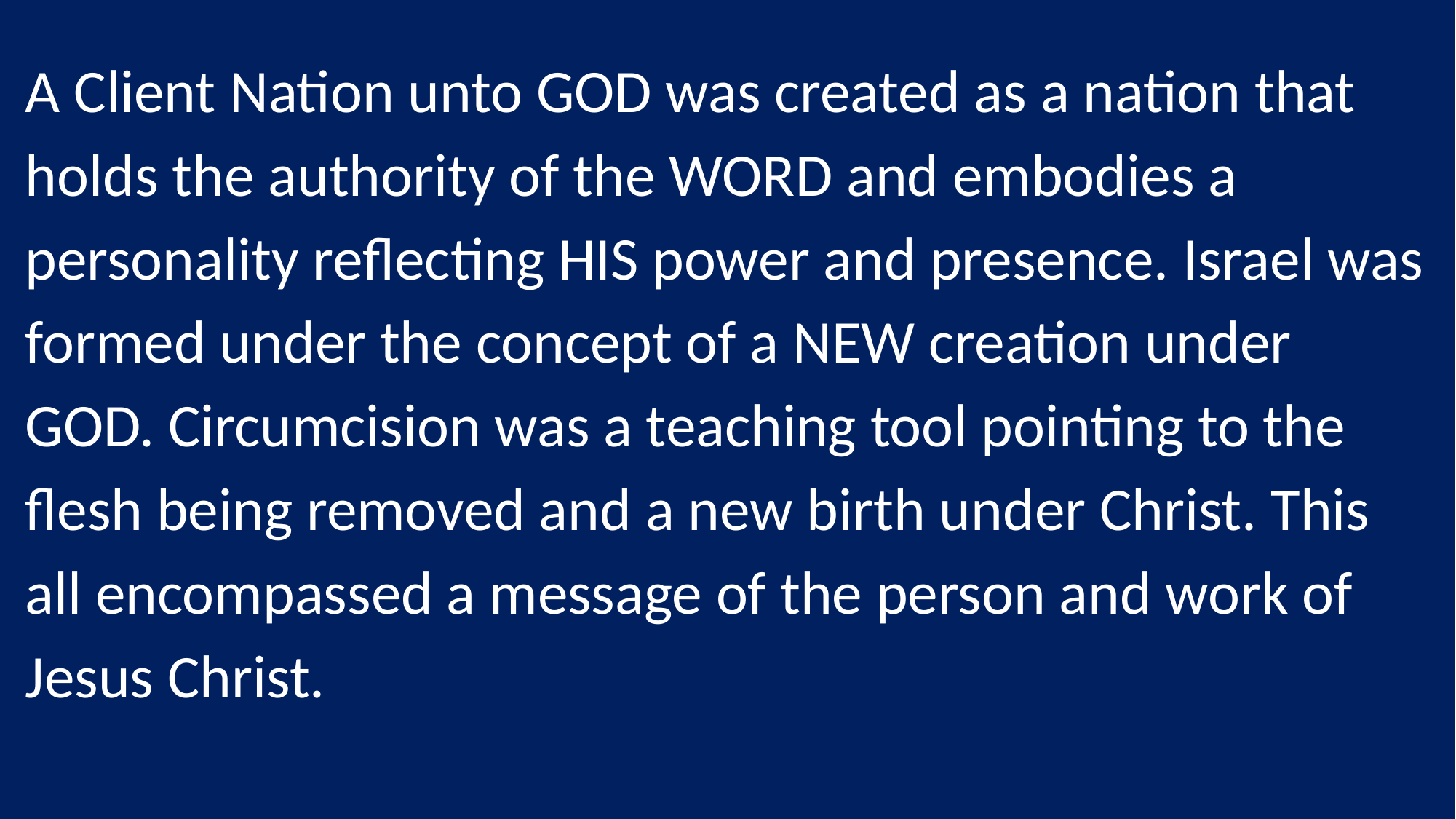

A Client Nation unto GOD was created as a nation that holds the authority of the WORD and embodies a personality reflecting HIS power and presence. Israel was formed under the concept of a NEW creation under GOD. Circumcision was a teaching tool pointing to the flesh being removed and a new birth under Christ. This all encompassed a message of the person and work of Jesus Christ.